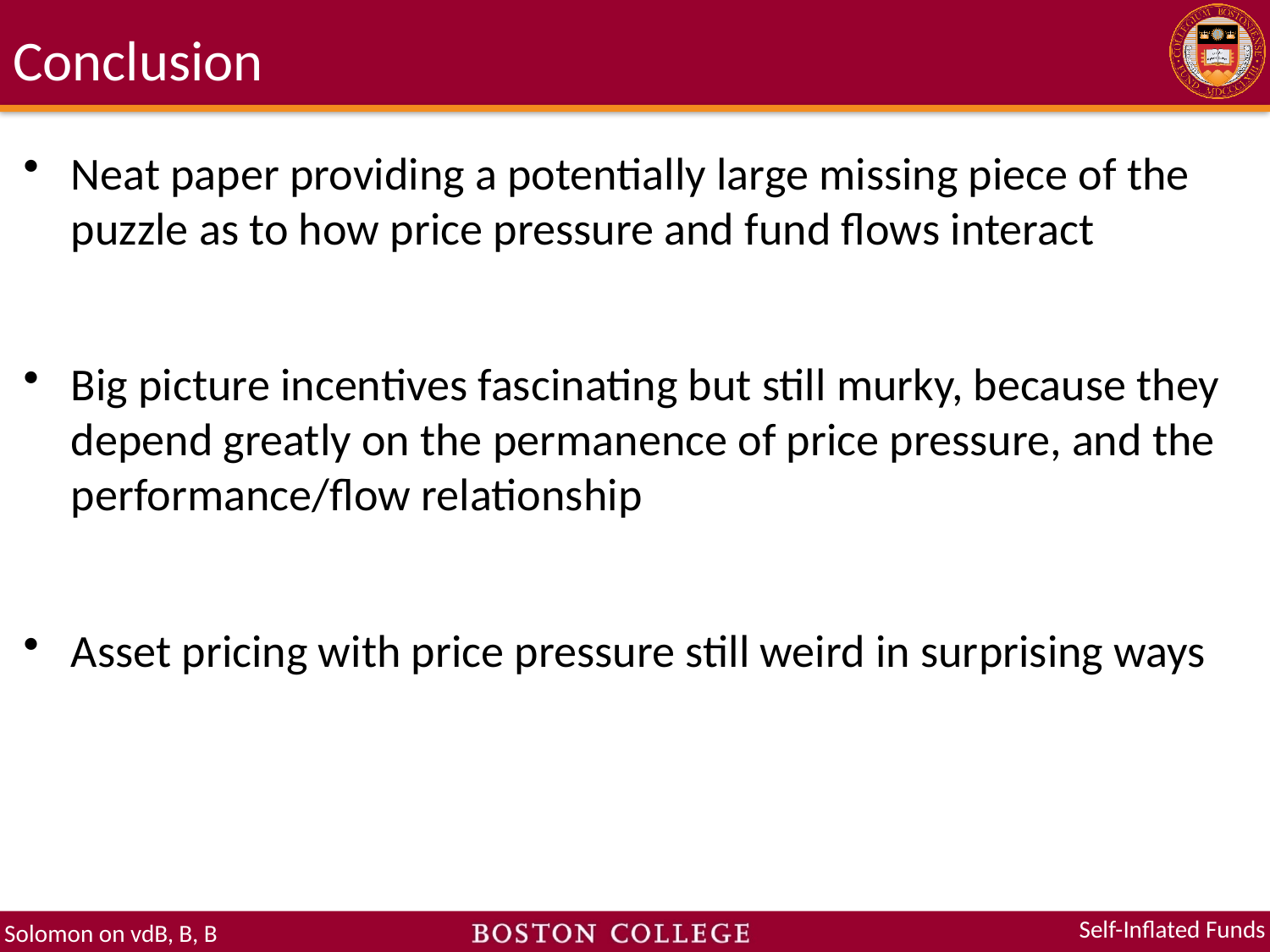

# Conclusion
Neat paper providing a potentially large missing piece of the puzzle as to how price pressure and fund flows interact

Big picture incentives fascinating but still murky, because they depend greatly on the permanence of price pressure, and the performance/flow relationship

Asset pricing with price pressure still weird in surprising ways